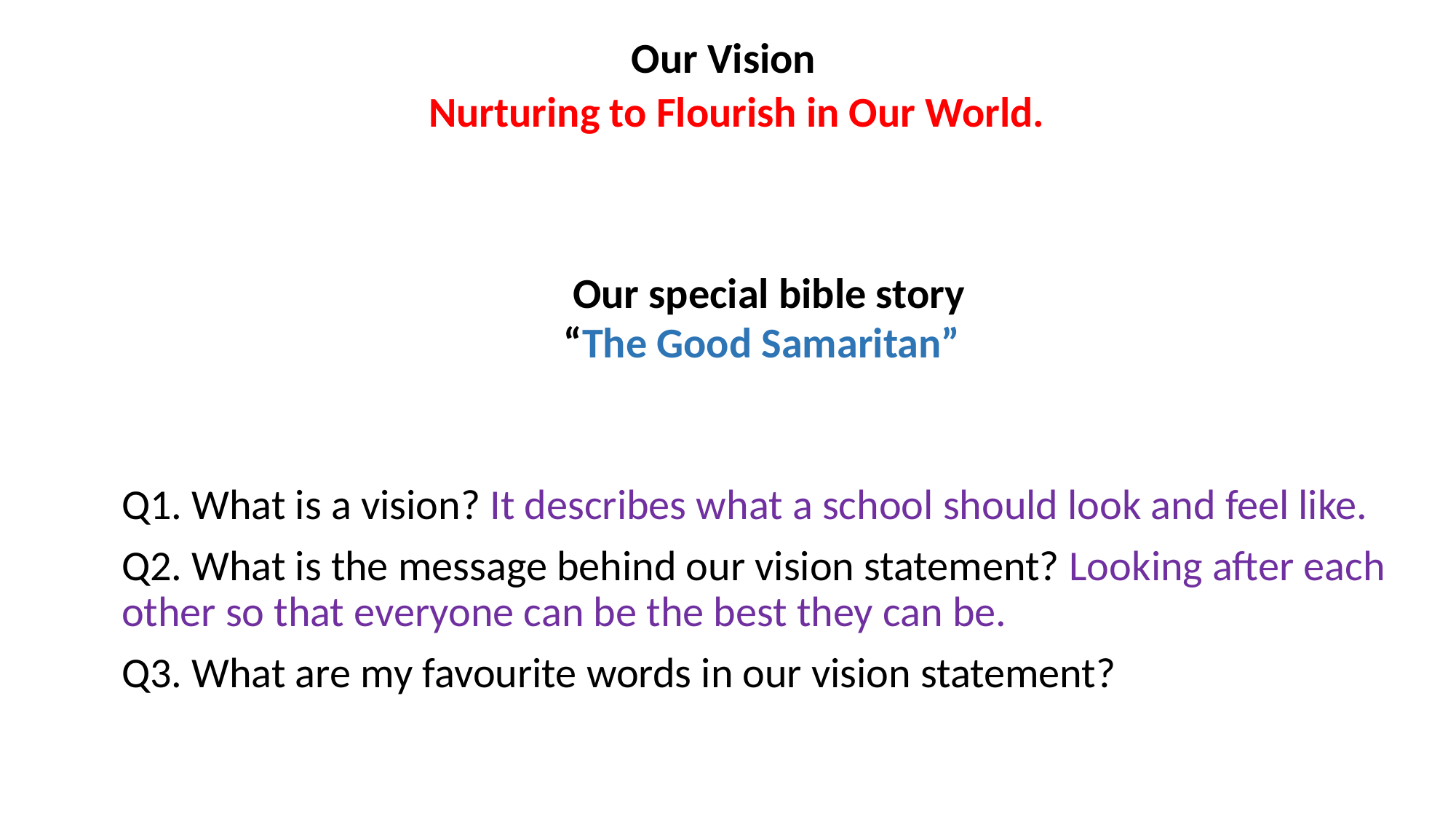

Our Vision
Nurturing to Flourish in Our World.
Our special bible story
“The Good Samaritan”
Q1. What is a vision? It describes what a school should look and feel like.
Q2. What is the message behind our vision statement? Looking after each other so that everyone can be the best they can be.
Q3. What are my favourite words in our vision statement?